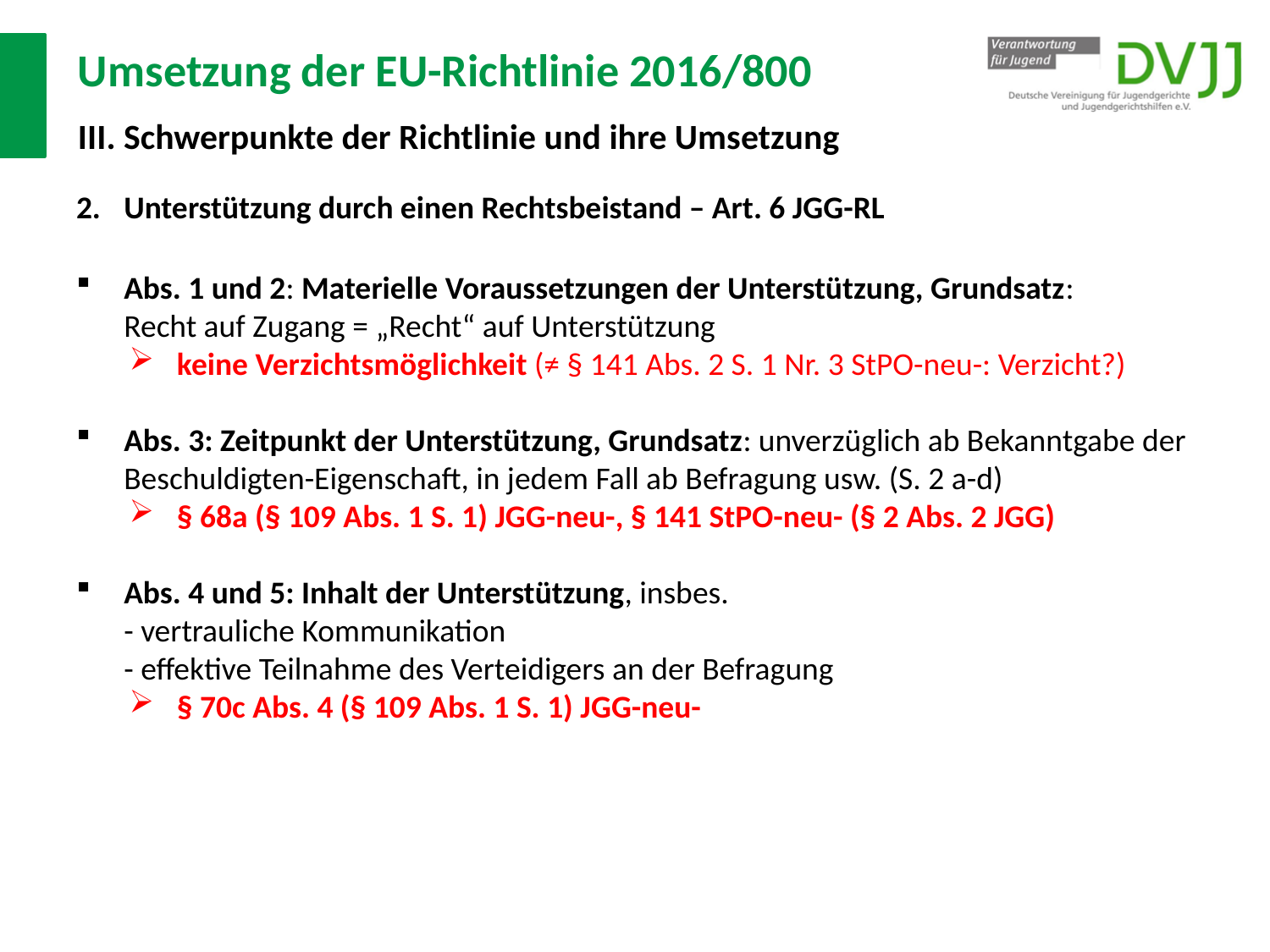

# Umsetzung der EU-Richtlinie 2016/800 III. Schwerpunkte der Richtlinie und ihre Umsetzung
Unterstützung durch einen Rechtsbeistand – Art. 6 JGG-RL

Abs. 1 und 2: Materielle Voraussetzungen der Unterstützung, Grundsatz:
Recht auf Zugang = „Recht“ auf Unterstützung
keine Verzichtsmöglichkeit (≠ § 141 Abs. 2 S. 1 Nr. 3 StPO-neu-: Verzicht?)

Abs. 3: Zeitpunkt der Unterstützung, Grundsatz: unverzüglich ab Bekanntgabe der Beschuldigten-Eigenschaft, in jedem Fall ab Befragung usw. (S. 2 a-d)
§ 68a (§ 109 Abs. 1 S. 1) JGG-neu-, § 141 StPO-neu- (§ 2 Abs. 2 JGG)

Abs. 4 und 5: Inhalt der Unterstützung, insbes.
- vertrauliche Kommunikation
- effektive Teilnahme des Verteidigers an der Befragung
§ 70c Abs. 4 (§ 109 Abs. 1 S. 1) JGG-neu-